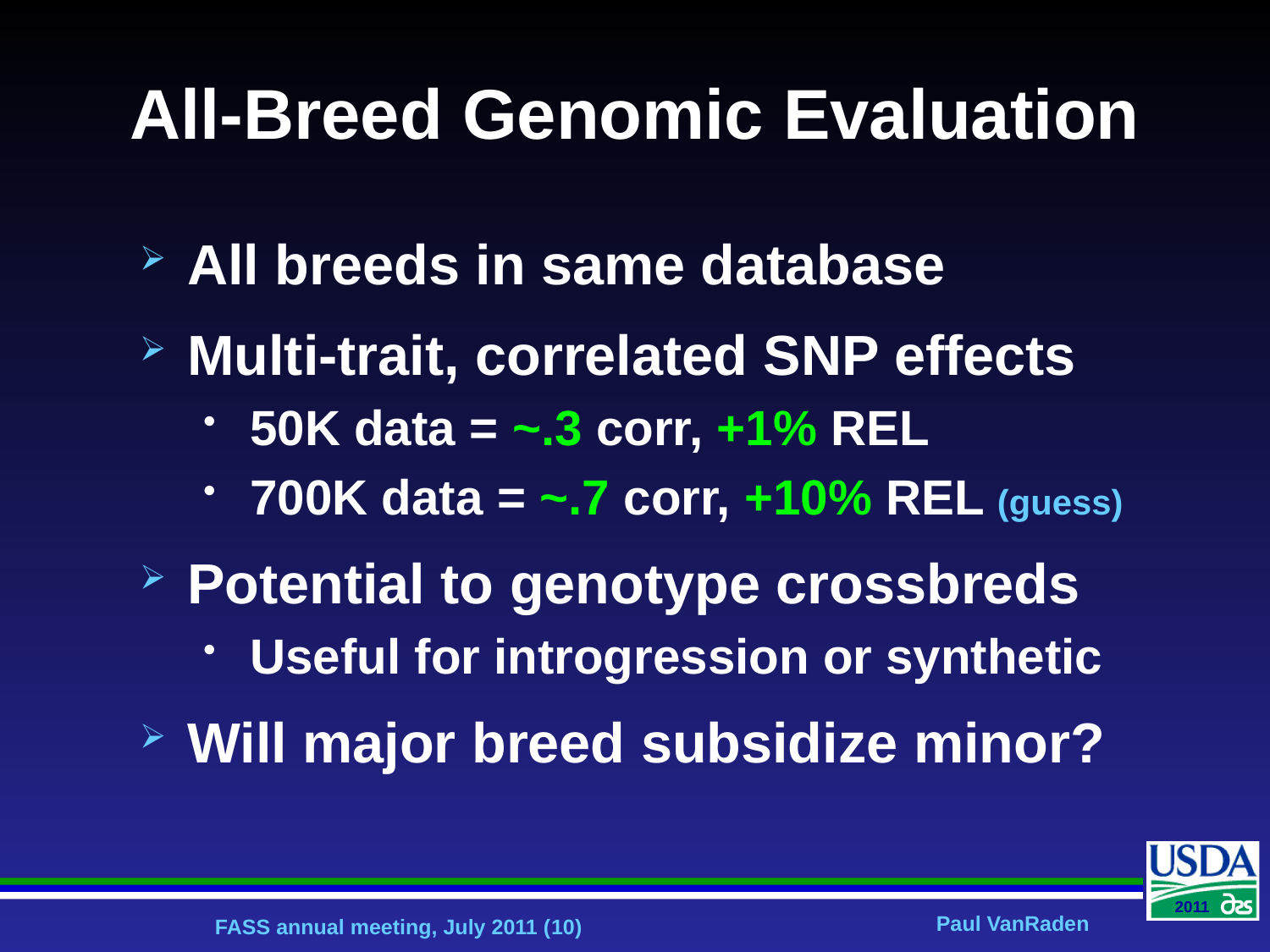

# All-Breed Genomic Evaluation
All breeds in same database
Multi-trait, correlated SNP effects
50K data = ~.3 corr, +1% REL
700K data = ~.7 corr, +10% REL (guess)
Potential to genotype crossbreds
Useful for introgression or synthetic
Will major breed subsidize minor?